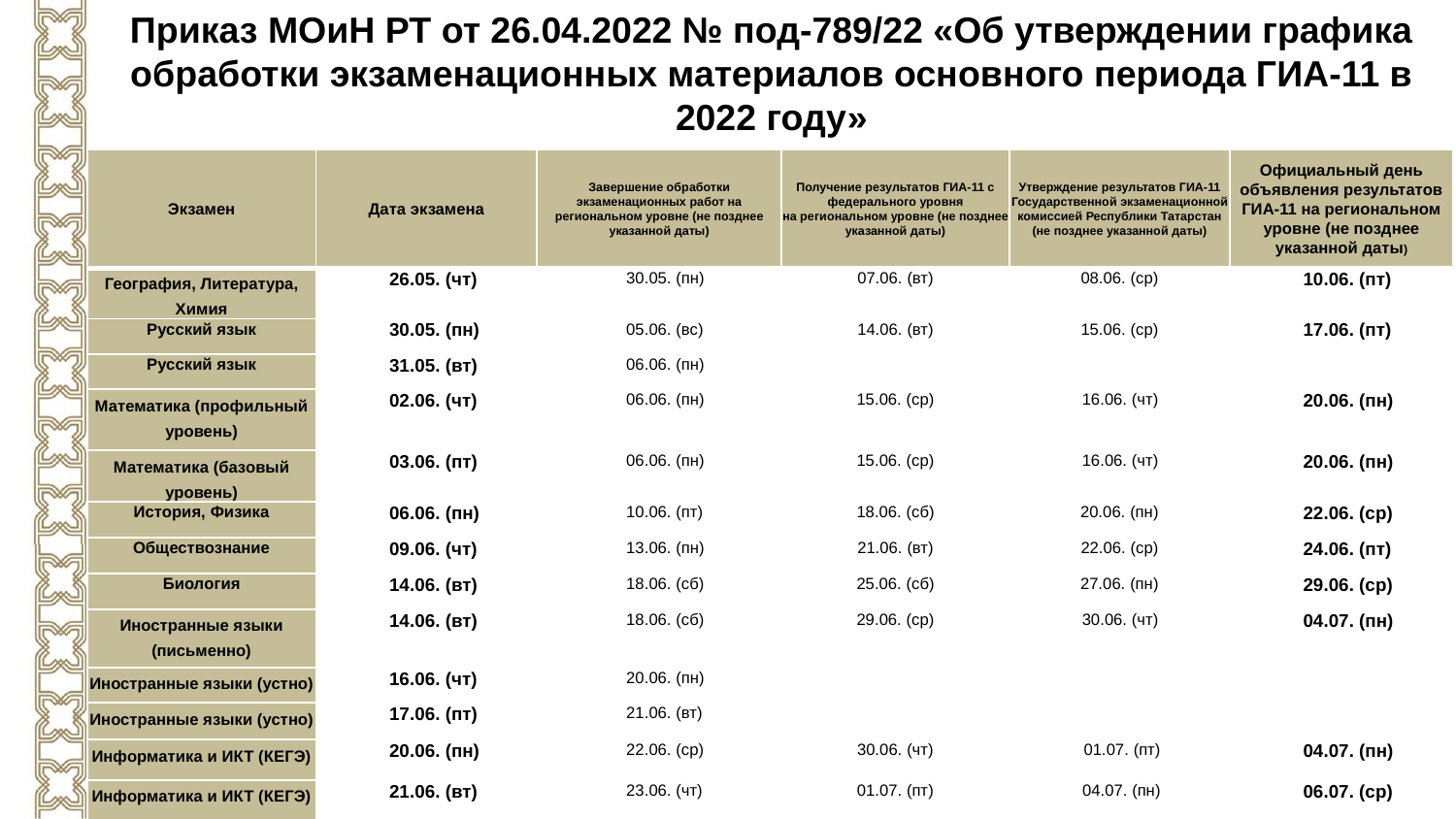

Приказ МОиН РТ от 26.04.2022 № под-789/22 «Об утверждении графика обработки экзаменационных материалов основного периода ГИА-11 в 2022 году»

| Экзамен | Дата экзамена | Завершение обработки экзаменационных работ на региональном уровне (не позднее указанной даты) | Получение результатов ГИА-11 с федерального уровня на региональном уровне (не позднее указанной даты) | Утверждение результатов ГИА-11 Государственной экзаменационной комиссией Республики Татарстан (не позднее указанной даты) | Официальный день объявления результатов ГИА-11 на региональном уровне (не позднее указанной даты) |
| --- | --- | --- | --- | --- | --- |
| География, Литература, Химия | 26.05. (чт) | 30.05. (пн) | 07.06. (вт) | 08.06. (ср) | 10.06. (пт) |
| Русский язык | 30.05. (пн) | 05.06. (вс) | 14.06. (вт) | 15.06. (ср) | 17.06. (пт) |
| Русский язык | 31.05. (вт) | 06.06. (пн) |  |  |  |
| Математика (профильный уровень) | 02.06. (чт) | 06.06. (пн) | 15.06. (ср) | 16.06. (чт) | 20.06. (пн) |
| Математика (базовый уровень) | 03.06. (пт) | 06.06. (пн) | 15.06. (ср) | 16.06. (чт) | 20.06. (пн) |
| История, Физика | 06.06. (пн) | 10.06. (пт) | 18.06. (сб) | 20.06. (пн) | 22.06. (ср) |
| Обществознание | 09.06. (чт) | 13.06. (пн) | 21.06. (вт) | 22.06. (ср) | 24.06. (пт) |
| Биология | 14.06. (вт) | 18.06. (сб) | 25.06. (сб) | 27.06. (пн) | 29.06. (ср) |
| Иностранные языки (письменно) | 14.06. (вт) | 18.06. (сб) | 29.06. (ср) | 30.06. (чт) | 04.07. (пн) |
| Иностранные языки (устно) | 16.06. (чт) | 20.06. (пн) |  |  |  |
| Иностранные языки (устно) | 17.06. (пт) | 21.06. (вт) |  |  |  |
| Информатика и ИКТ (КЕГЭ) | 20.06. (пн) | 22.06. (ср) | 30.06. (чт) | 01.07. (пт) | 04.07. (пн) |
| Информатика и ИКТ (КЕГЭ) | 21.06. (вт) | 23.06. (чт) | 01.07. (пт) | 04.07. (пн) | 06.07. (ср) |